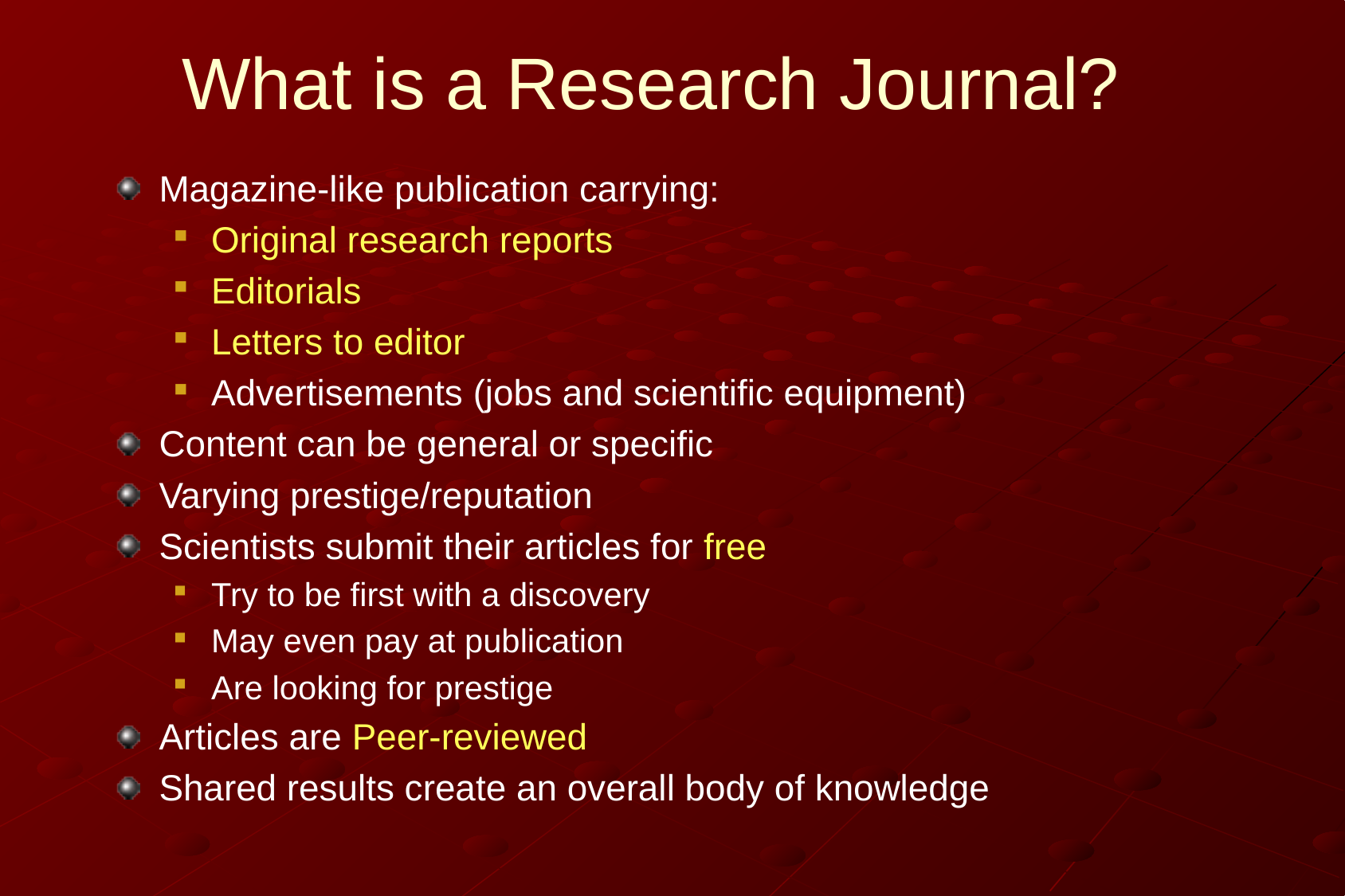

# What is a Research Journal?
Magazine-like publication carrying:
Original research reports
Editorials
Letters to editor
Advertisements (jobs and scientific equipment)
Content can be general or specific
Varying prestige/reputation
Scientists submit their articles for free
Try to be first with a discovery
May even pay at publication
Are looking for prestige
Articles are Peer-reviewed
Shared results create an overall body of knowledge